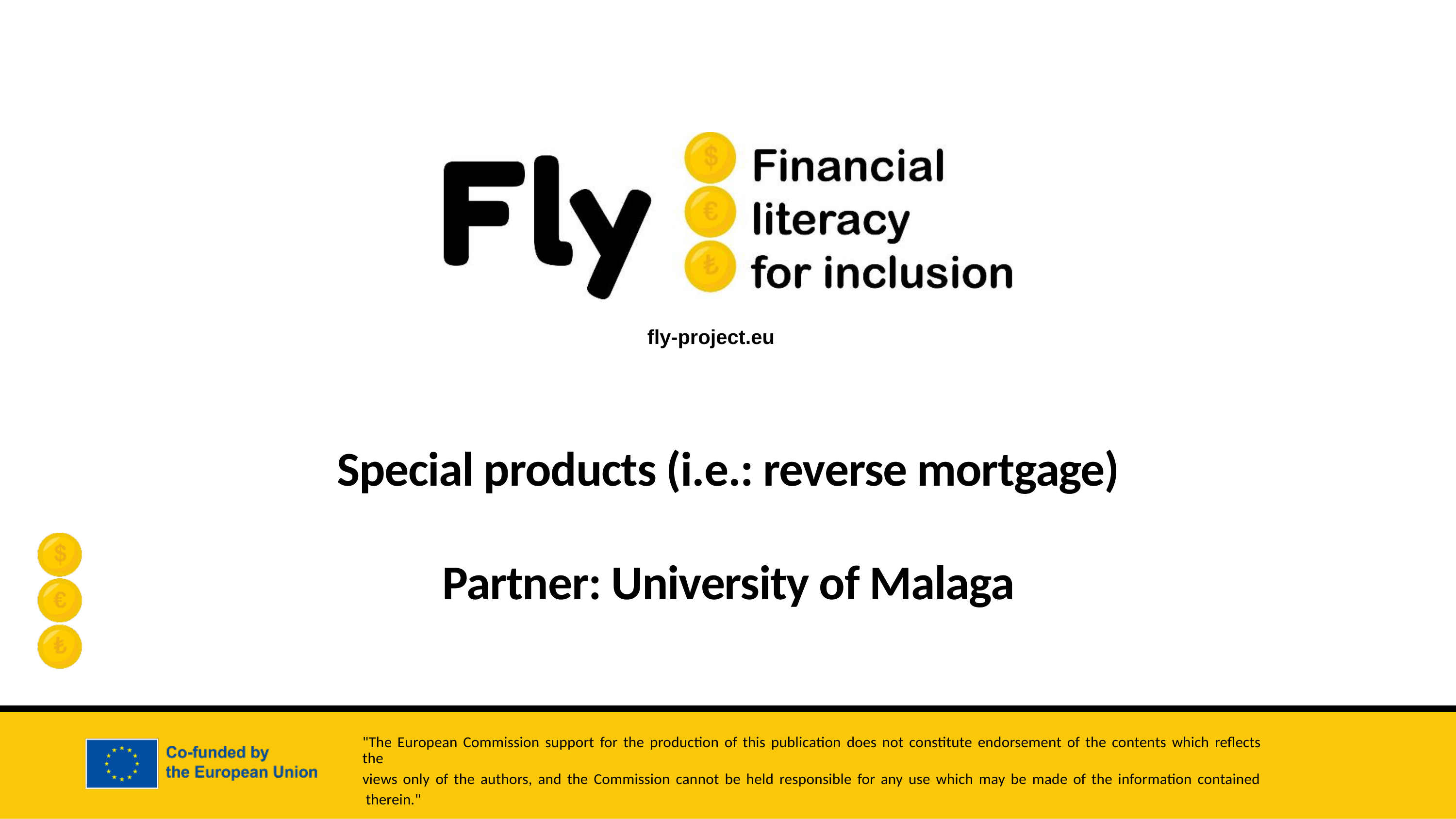

Special products (i.e.: reverse mortgage)

Partner: University of Malaga